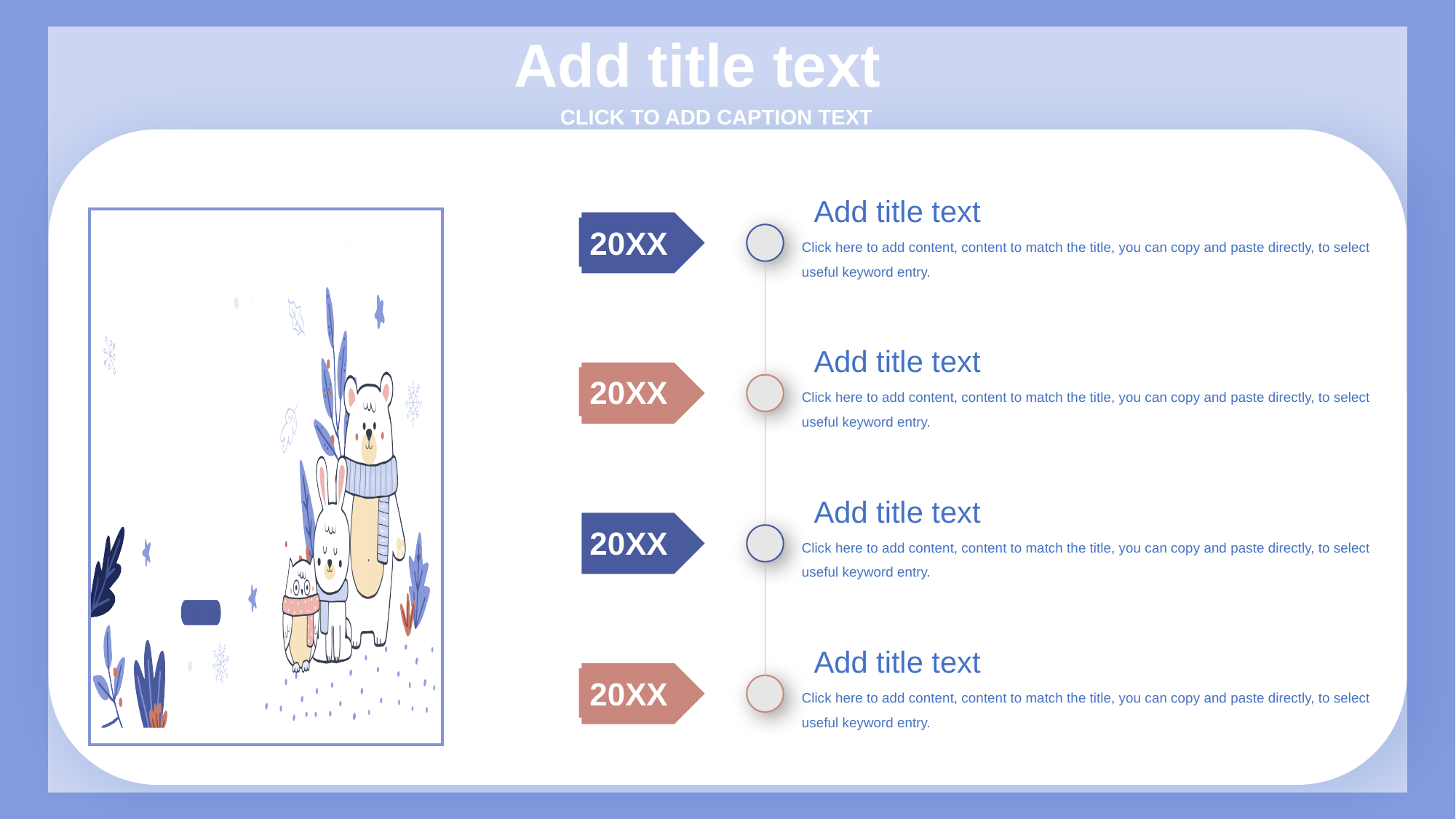

Add title text
CLICK TO ADD CAPTION TEXT

Add title text
Click here to add content, content to match the title, you can copy and paste directly, to select useful keyword entry.

20XX

Add title text
Click here to add content, content to match the title, you can copy and paste directly, to select useful keyword entry.

20XX

Add title text
Click here to add content, content to match the title, you can copy and paste directly, to select useful keyword entry.

20XX

Add title text
Click here to add content, content to match the title, you can copy and paste directly, to select useful keyword entry.

20XX